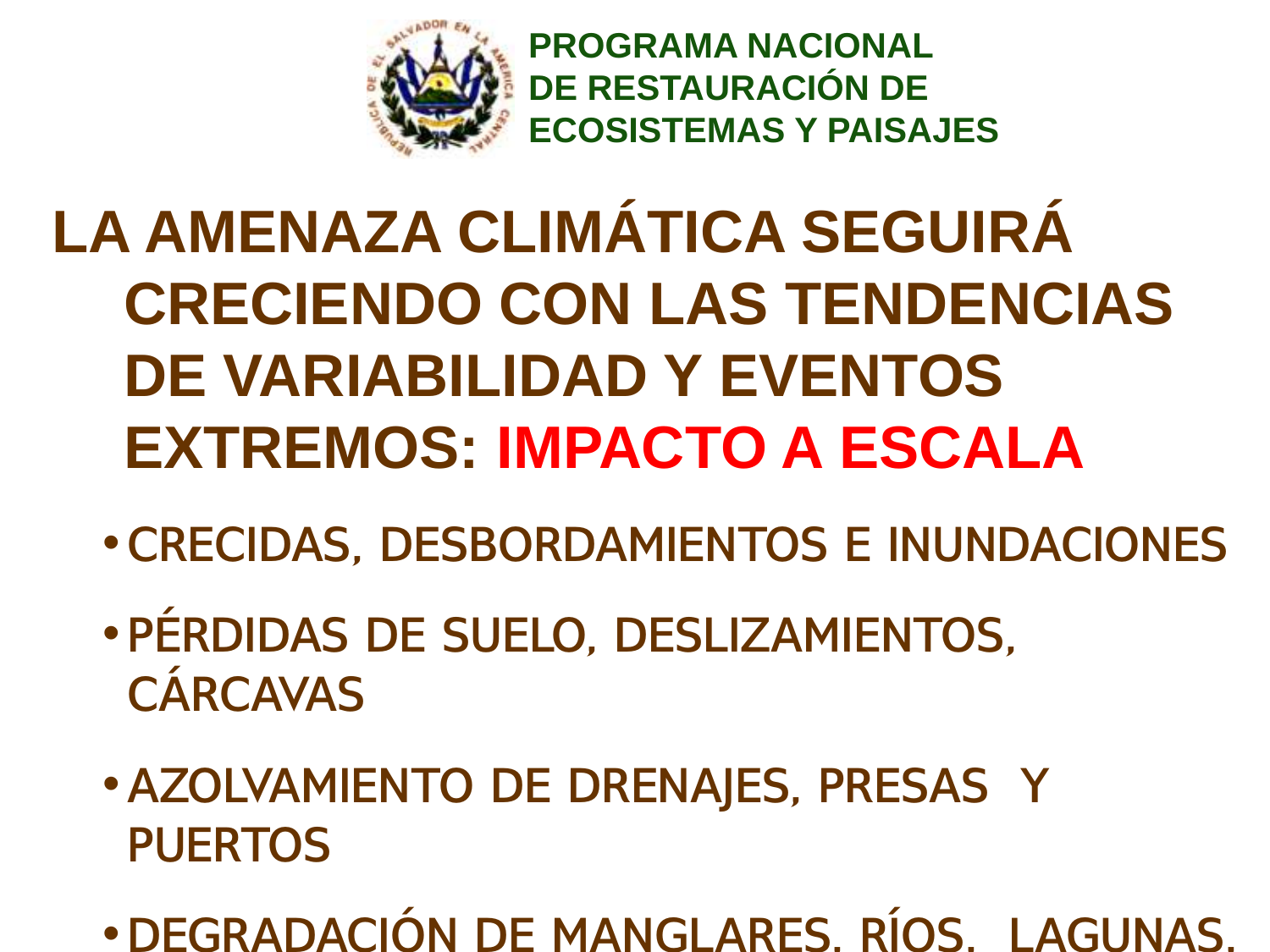

La Amenaza Climática Seguirá Creciendo con las tendencias de variabilidad y eventos extremos: impacto a escala
Crecidas, Desbordamientos e Inundaciones
Pérdidas de Suelo, Deslizamientos, Cárcavas
Azolvamiento de Drenajes, Presas  y Puertos
Degradación de Manglares, Ríos,  Lagunas, Esteros y Bahías